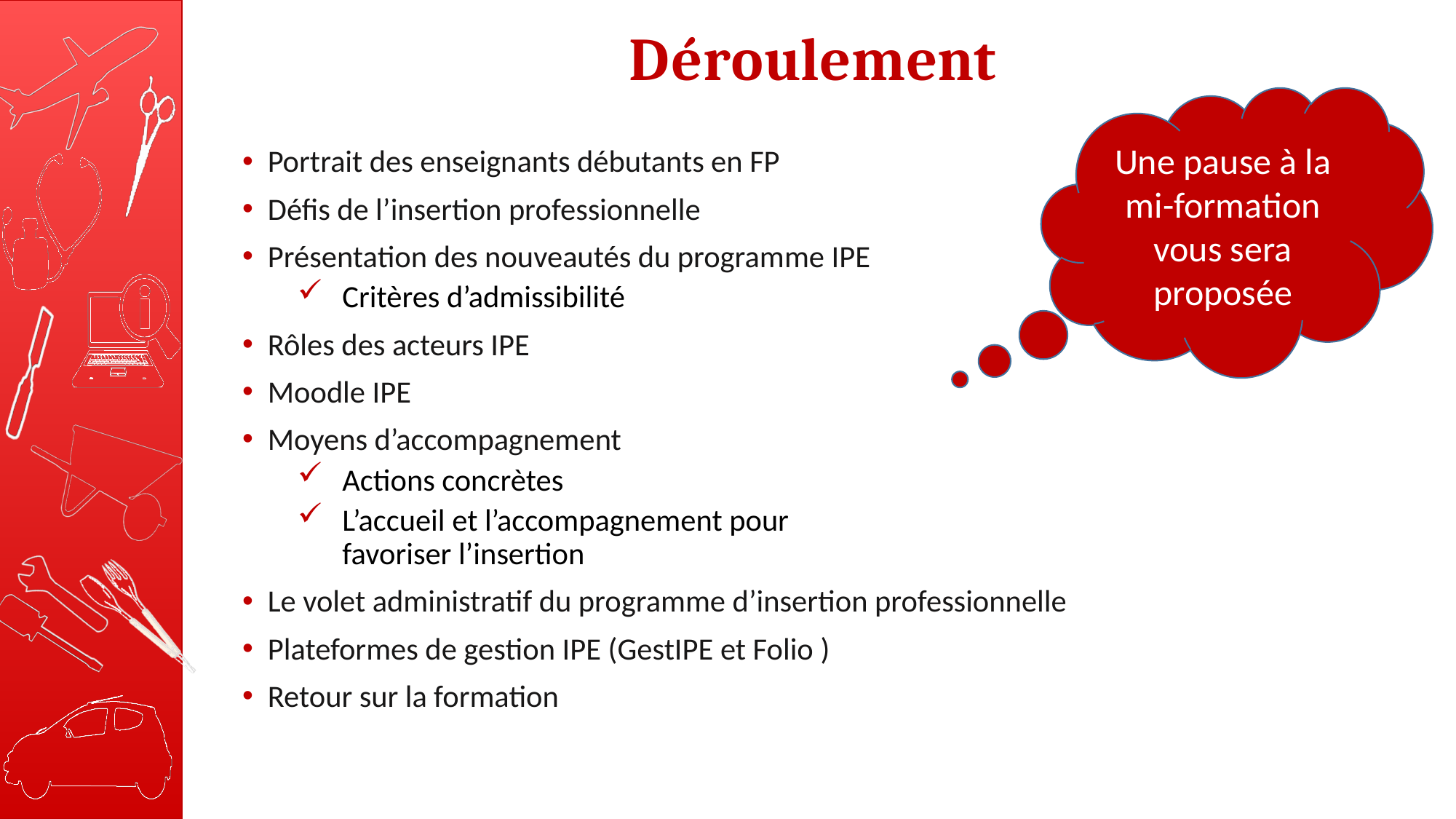

# Déroulement
Une pause à la mi-formation vous sera proposée
Portrait des enseignants débutants en FP
Défis de l’insertion professionnelle
Présentation des nouveautés du programme IPE
Critères d’admissibilité
Rôles des acteurs IPE
Moodle IPE
Moyens d’accompagnement
Actions concrètes
L’accueil et l’accompagnement pour
favoriser l’insertion
Le volet administratif du programme d’insertion professionnelle
Plateformes de gestion IPE (GestIPE et Folio )
Retour sur la formation